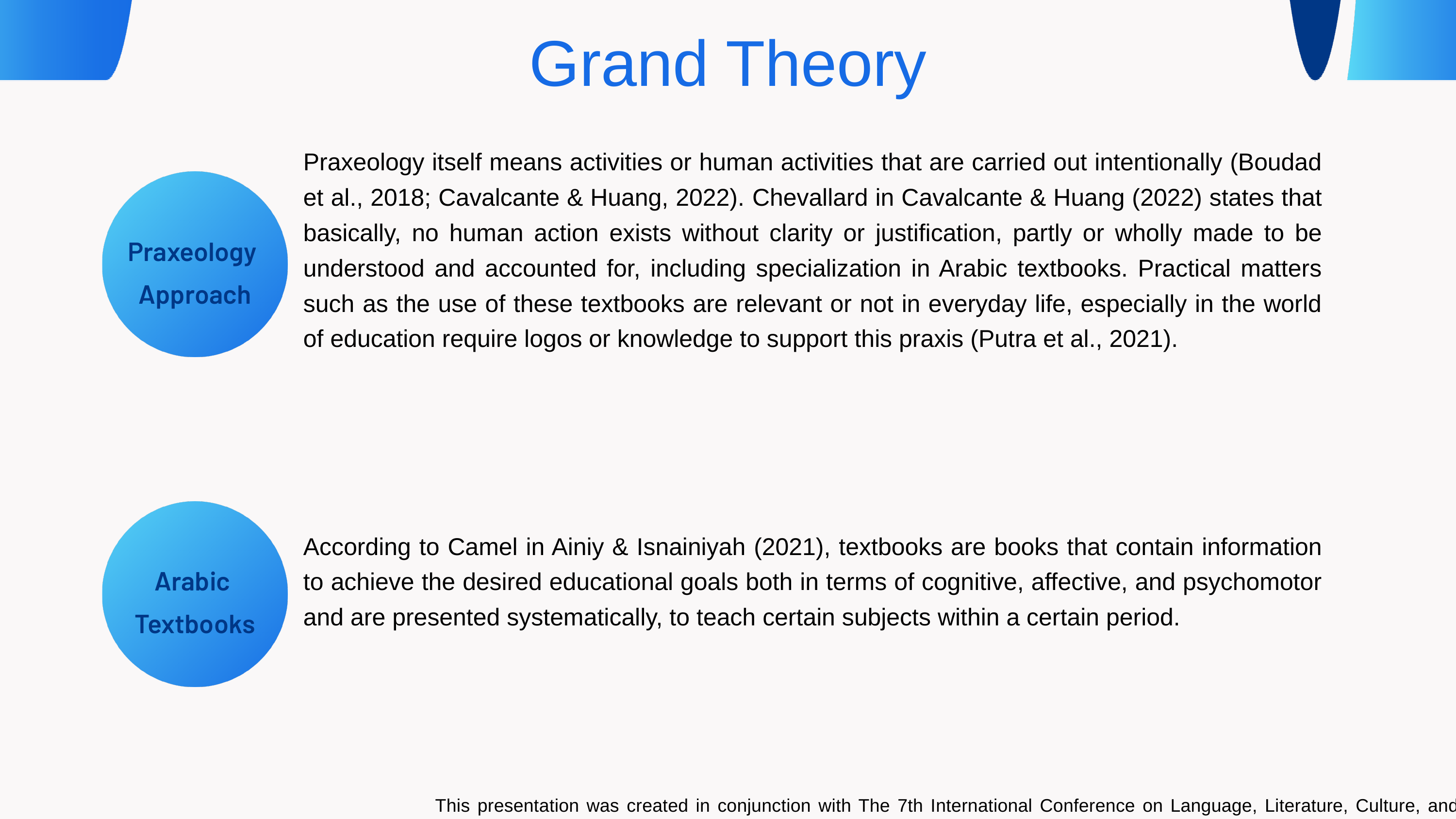

Grand Theory
Praxeology itself means activities or human activities that are carried out intentionally (Boudad et al., 2018; Cavalcante & Huang, 2022). Chevallard in Cavalcante & Huang (2022) states that basically, no human action exists without clarity or justification, partly or wholly made to be understood and accounted for, including specialization in Arabic textbooks. Practical matters such as the use of these textbooks are relevant or not in everyday life, especially in the world of education require logos or knowledge to support this praxis (Putra et al., 2021).

Praxeology
Approach

According to Camel in Ainiy & Isnainiyah (2021), textbooks are books that contain information to achieve the desired educational goals both in terms of cognitive, affective, and psychomotor and are presented systematically, to teach certain subjects within a certain period.
Arabic
Textbooks
This presentation was created in conjunction with The 7th International Conference on Language, Literature, Culture, and Education.